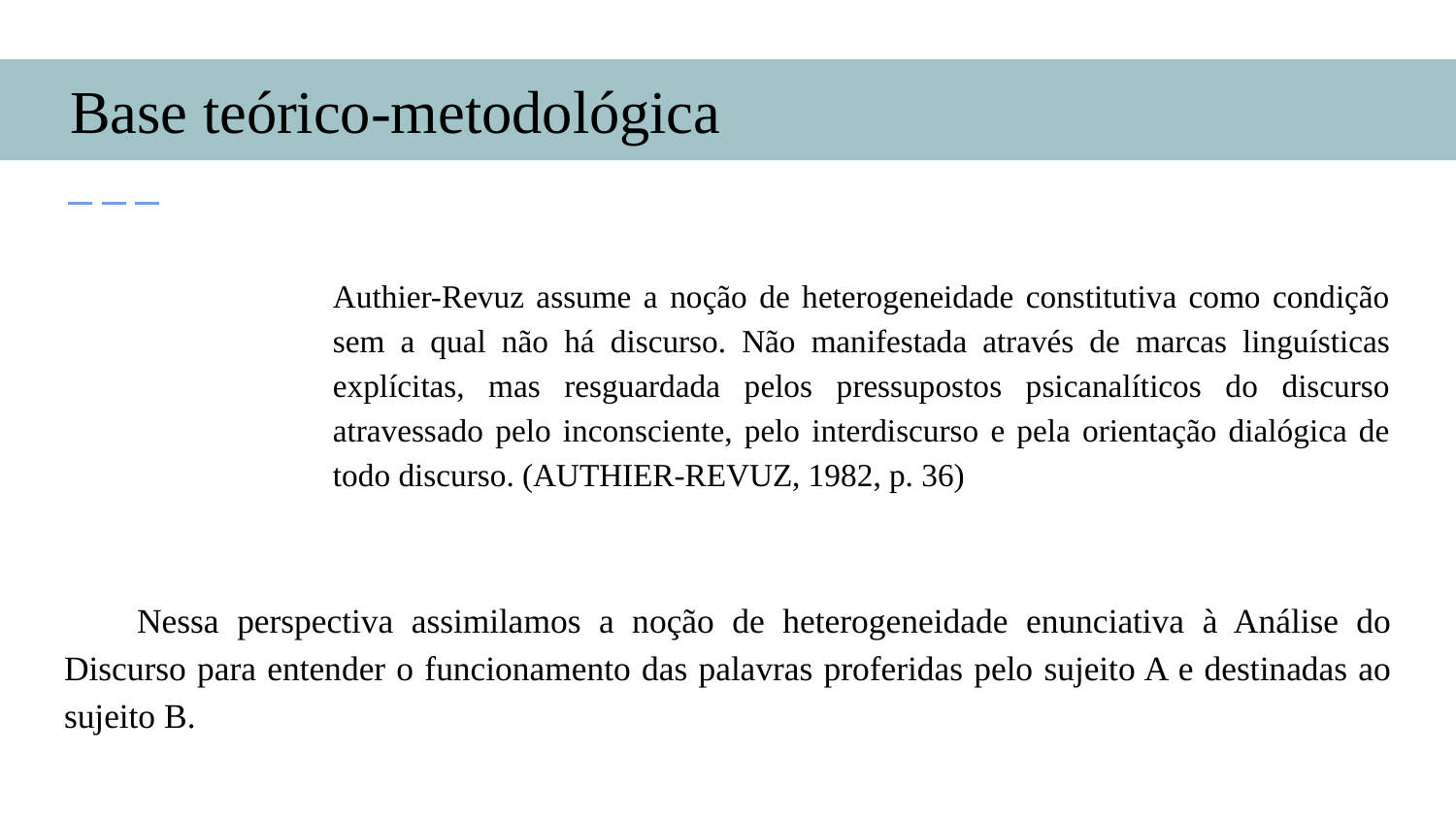

# Base teórico-metodológica
Authier-Revuz assume a noção de heterogeneidade constitutiva como condição sem a qual não há discurso. Não manifestada através de marcas linguísticas explícitas, mas resguardada pelos pressupostos psicanalíticos do discurso atravessado pelo inconsciente, pelo interdiscurso e pela orientação dialógica de todo discurso. (AUTHIER-REVUZ, 1982, p. 36)

Nessa perspectiva assimilamos a noção de heterogeneidade enunciativa à Análise do Discurso para entender o funcionamento das palavras proferidas pelo sujeito A e destinadas ao sujeito B.